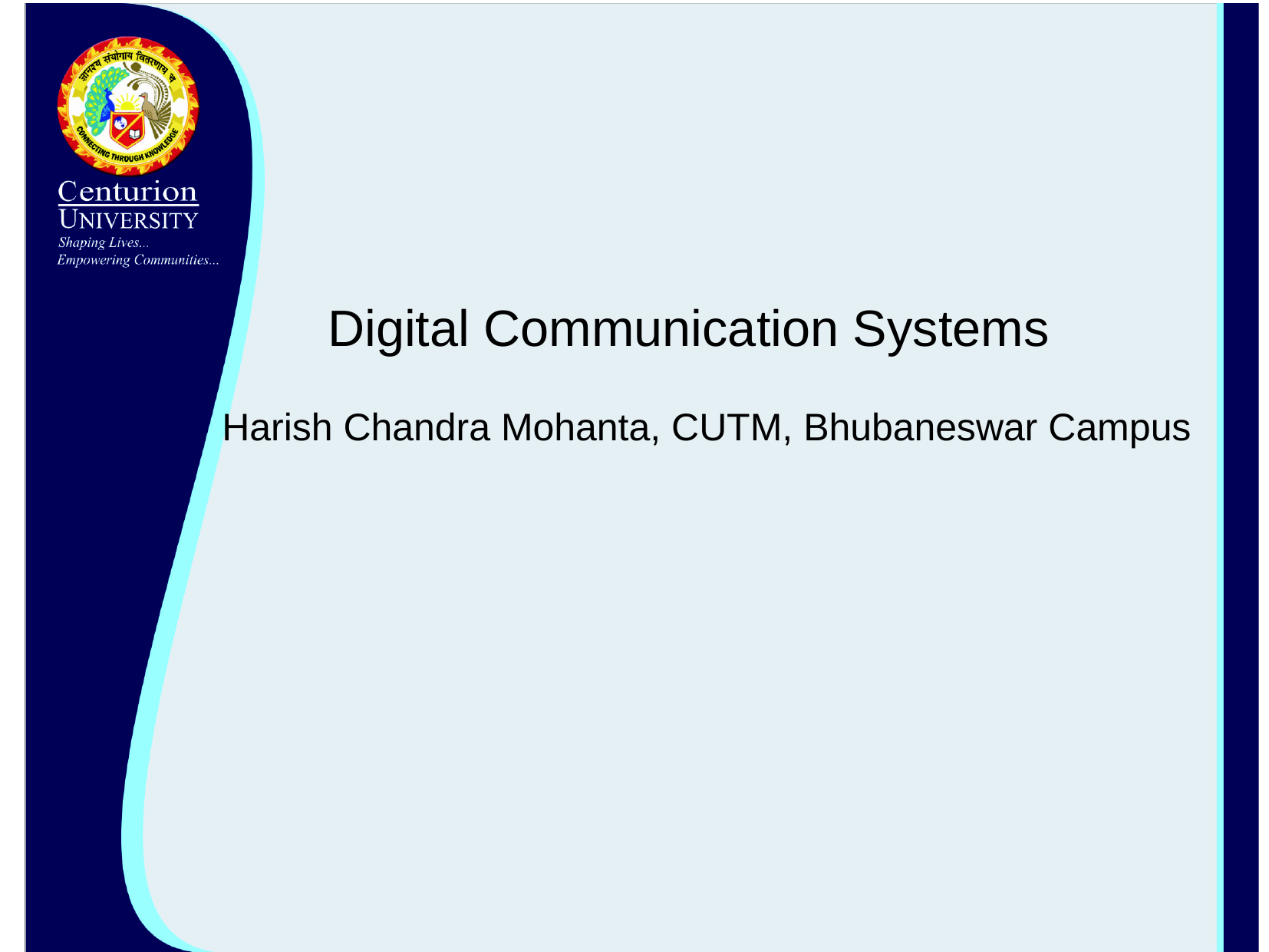

# Digital Communication Systems
Harish Chandra Mohanta, CUTM, Bhubaneswar Campus